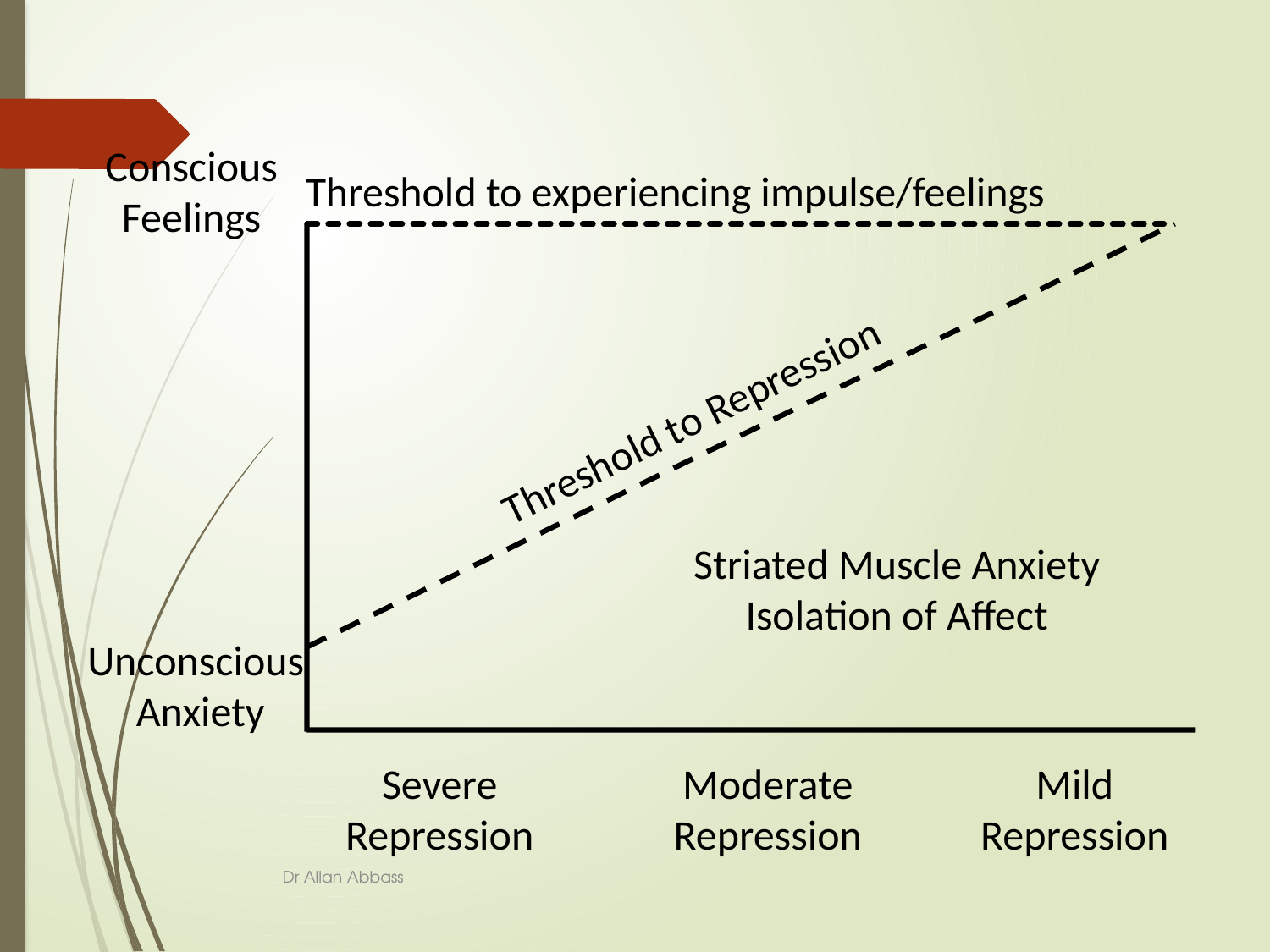

Conscious
Feelings
Threshold to experiencing impulse/feelings

Threshold to Repression
Striated Muscle Anxiety
Isolation of Affect
Unconscious
Anxiety

Severe
Repression
Moderate
Repression
Mild
Repression
Dr Allan Abbass